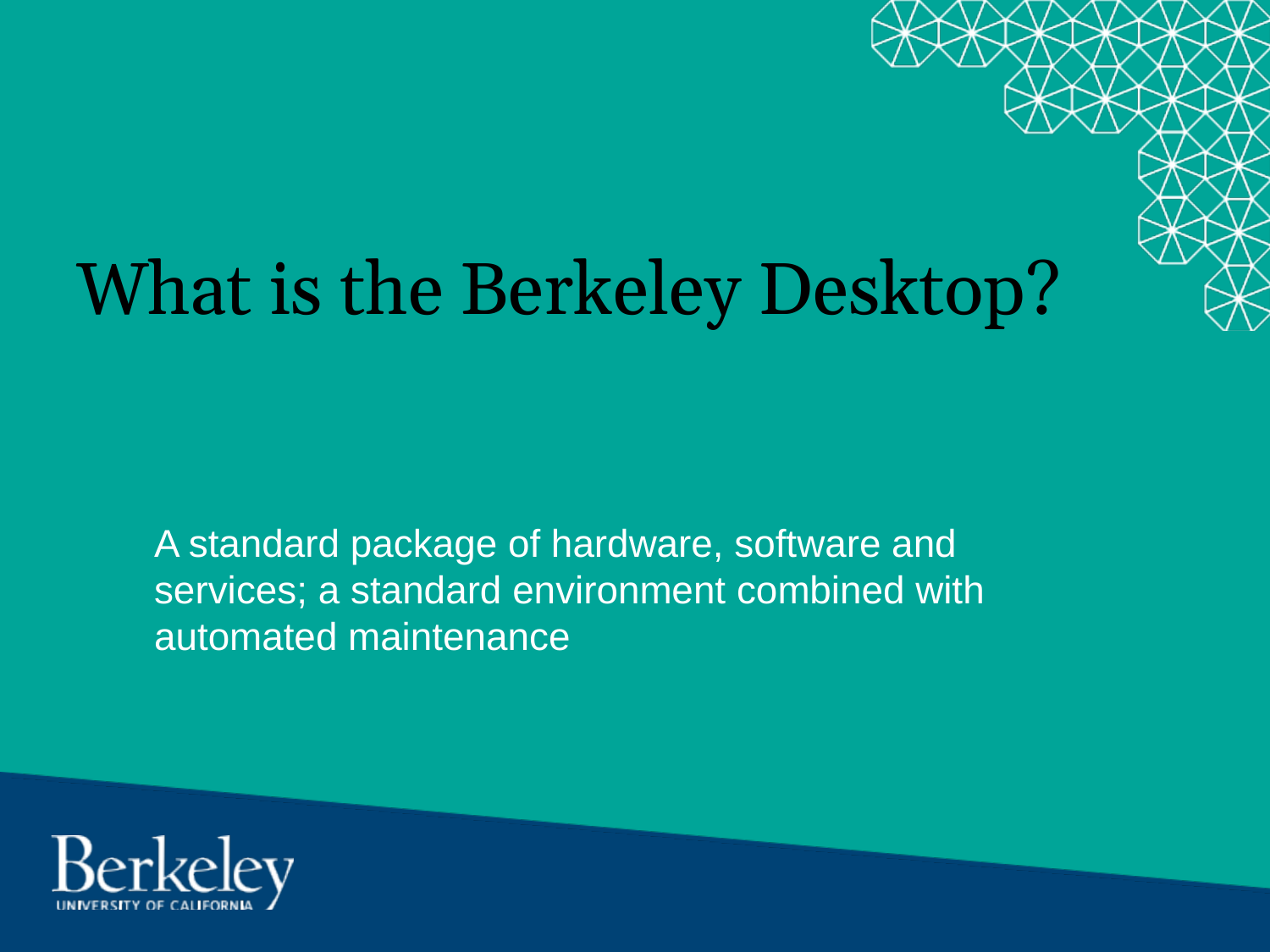

# What is the Berkeley Desktop?
A standard package of hardware, software and services; a standard environment combined with automated maintenance